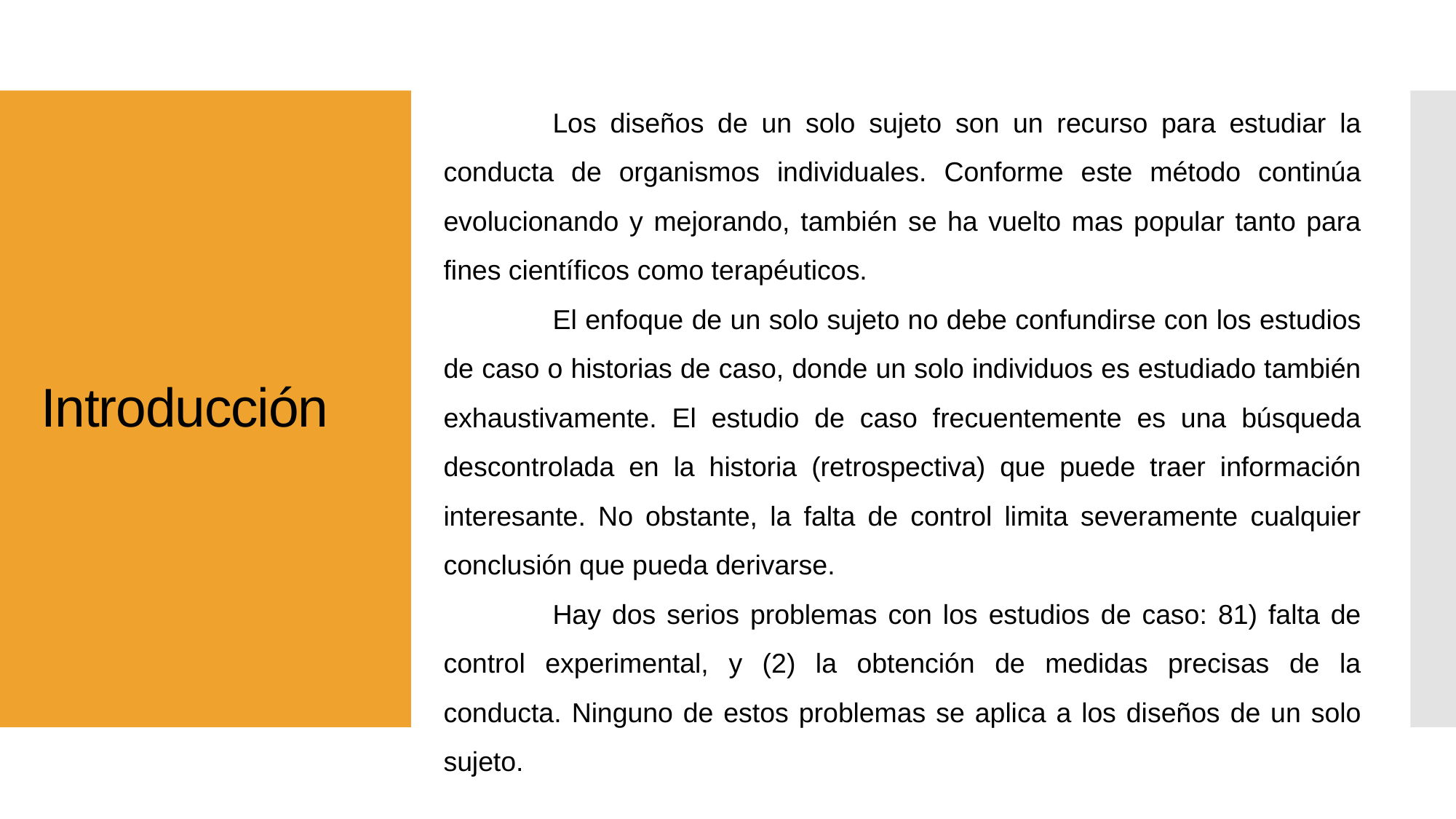

Los diseños de un solo sujeto son un recurso para estudiar la conducta de organismos individuales. Conforme este método continúa evolucionando y mejorando, también se ha vuelto mas popular tanto para fines científicos como terapéuticos.
	El enfoque de un solo sujeto no debe confundirse con los estudios de caso o historias de caso, donde un solo individuos es estudiado también exhaustivamente. El estudio de caso frecuentemente es una búsqueda descontrolada en la historia (retrospectiva) que puede traer información interesante. No obstante, la falta de control limita severamente cualquier conclusión que pueda derivarse.
	Hay dos serios problemas con los estudios de caso: 81) falta de control experimental, y (2) la obtención de medidas precisas de la conducta. Ninguno de estos problemas se aplica a los diseños de un solo sujeto.
# Introducción